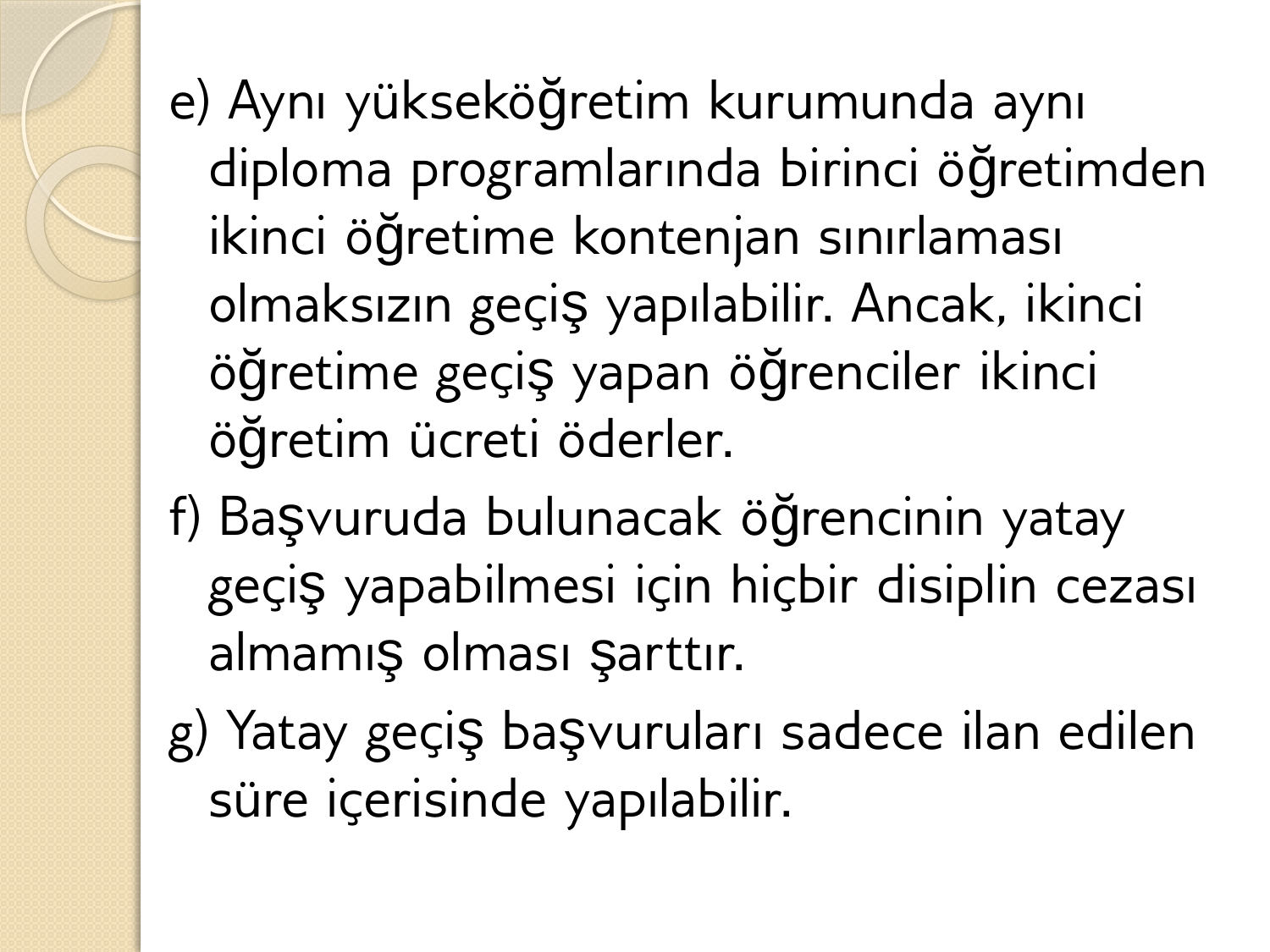

e) Aynı yükseköğretim kurumunda aynı diploma programlarında birinci öğretimden ikinci öğretime kontenjan sınırlaması olmaksızın geçiş yapılabilir. Ancak, ikinci öğretime geçiş yapan öğrenciler ikinci öğretim ücreti öderler.
f) Başvuruda bulunacak öğrencinin yatay geçiş yapabilmesi için hiçbir disiplin cezası almamış olması şarttır.
g) Yatay geçiş başvuruları sadece ilan edilen süre içerisinde yapılabilir.